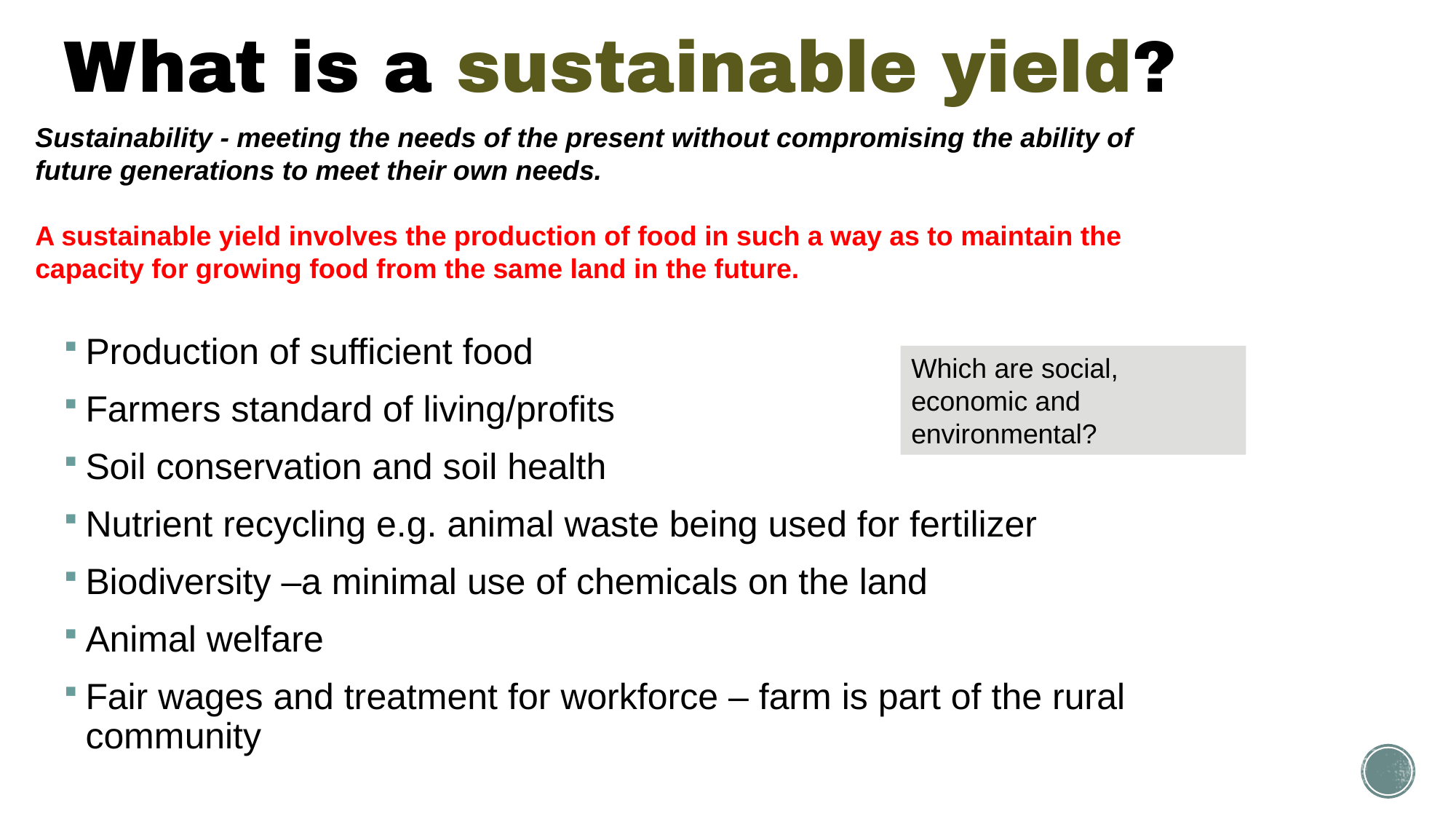

# What is a sustainable yield?
Sustainability - meeting the needs of the present without compromising the ability of future generations to meet their own needs.

A sustainable yield involves the production of food in such a way as to maintain the capacity for growing food from the same land in the future.
Production of sufficient food
Farmers standard of living/profits
Soil conservation and soil health
Nutrient recycling e.g. animal waste being used for fertilizer
Biodiversity –a minimal use of chemicals on the land
Animal welfare
Fair wages and treatment for workforce – farm is part of the rural community

Which are social, economic and environmental?